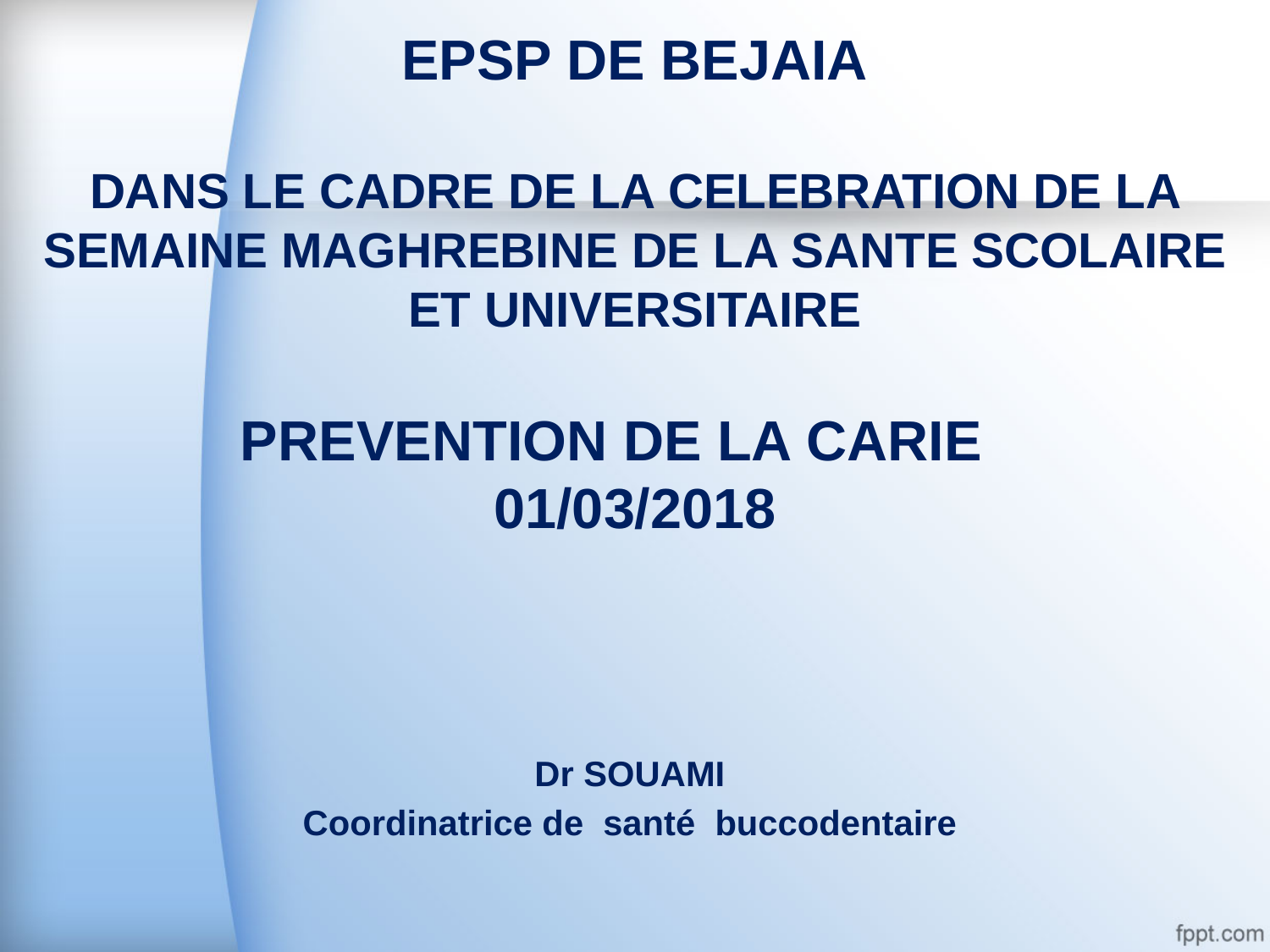

# EPSP DE BEJAIA DANS LE CADRE DE LA CELEBRATION DE LA SEMAINE MAGHREBINE DE LA SANTE SCOLAIRE ET UNIVERSITAIRE PREVENTION DE LA CARIE 01/03/2018
Dr SOUAMI
Coordinatrice de  santé  buccodentaire